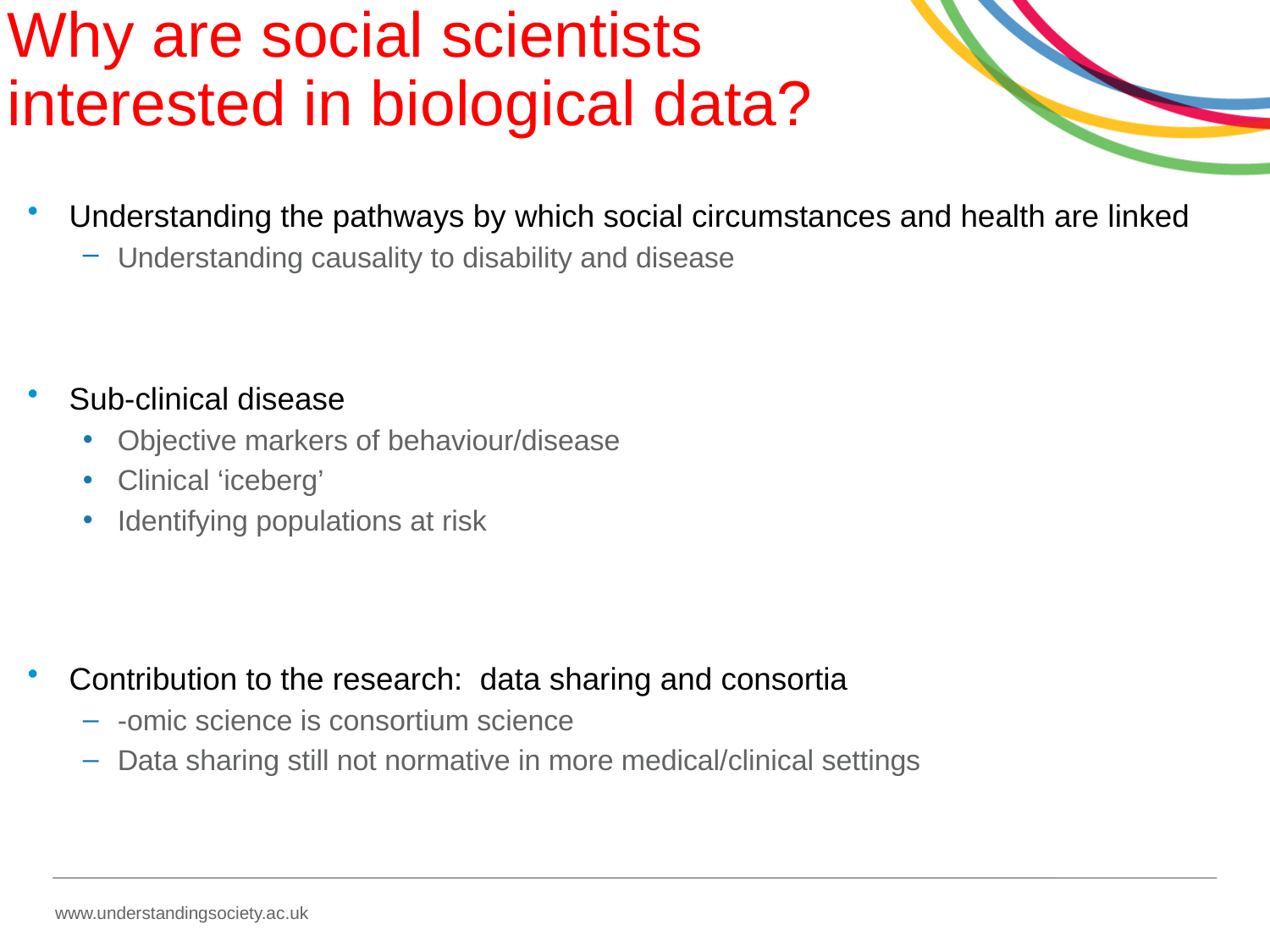

# Why are social scientists interested in biological data?
Understanding the pathways by which social circumstances and health are linked
Understanding causality to disability and disease

Sub-clinical disease
Objective markers of behaviour/disease
Clinical ‘iceberg’
Identifying populations at risk

Contribution to the research:  data sharing and consortia
-omic science is consortium science
Data sharing still not normative in more medical/clinical settings

www.understandingsociety.ac.uk